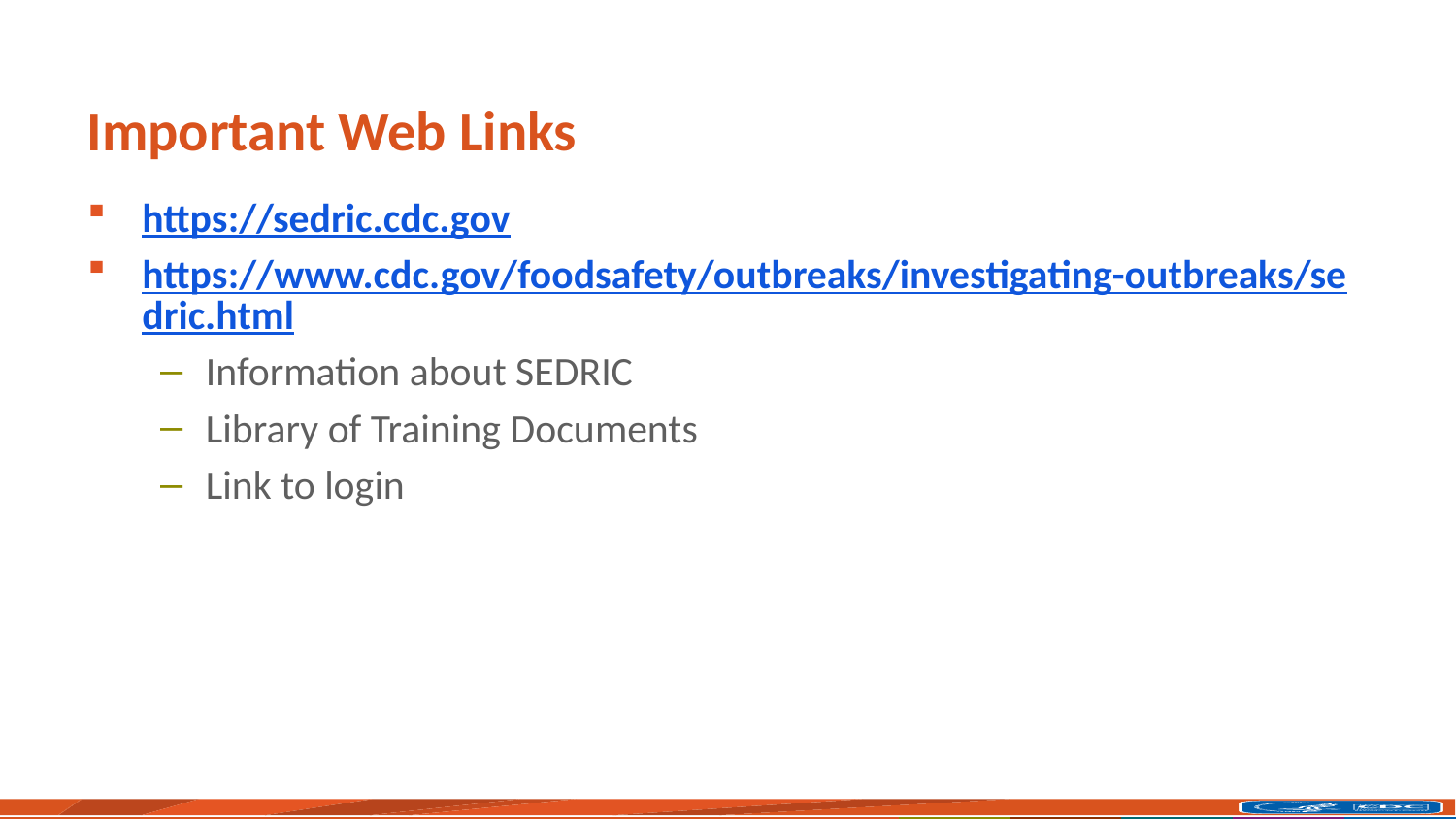

# Important Web Links
https://sedric.cdc.gov
https://www.cdc.gov/foodsafety/outbreaks/investigating-outbreaks/sedric.html
Information about SEDRIC
Library of Training Documents
Link to login